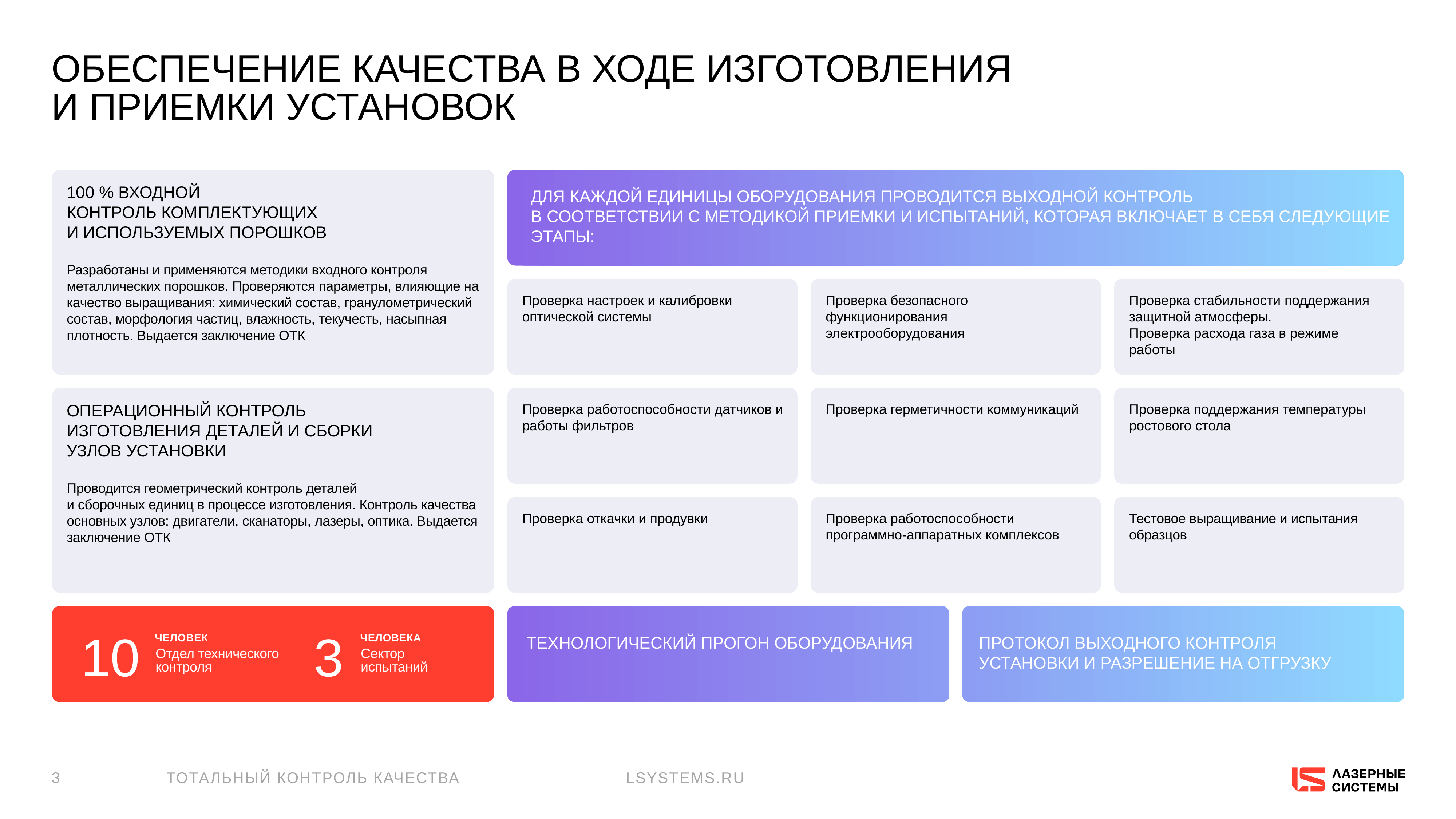

# Обеспечение качества в ходе изготовления и приемки установок
100 % входной
контроль комплектующих
и используемых порошков
Для каждой единицы оборудования проводится выходной контроль
в соответствии с методикой приемки и испытаний, которая включает в себя следующие этапы:
Разработаны и применяются методики входного контроля металлических порошков. Проверяются параметры, влияющие на качество выращивания: химический состав, гранулометрический состав, морфология частиц, влажность, текучесть, насыпная плотность. Выдается заключение ОТК
Проверка настроек и калибровки оптической системы
Проверка безопасного функционирования электрооборудования
Проверка стабильности поддержания защитной атмосферы.
Проверка расхода газа в режиме работы
Операционный контроль
изготовления деталей и сборки
узлов установки
Проверка работоспособности датчиков и работы фильтров
Проверка герметичности коммуникаций
Проверка поддержания температуры ростового стола
Проводится геометрический контроль деталей
и сборочных единиц в процессе изготовления. Контроль качества основных узлов: двигатели, сканаторы, лазеры, оптика. Выдается заключение ОТК
Проверка откачки и продувки
Проверка работоспособности программно-аппаратных комплексов
Тестовое выращивание и испытания образцов
10
3
ЧЕЛОВЕК
Отдел технического контроля
ЧЕЛОВЕКА
Сектор испытаний
Технологический прогон оборудования
Протокол выходного контроля  установки И Разрешение на отгрузку
тотальный контроль качества
3